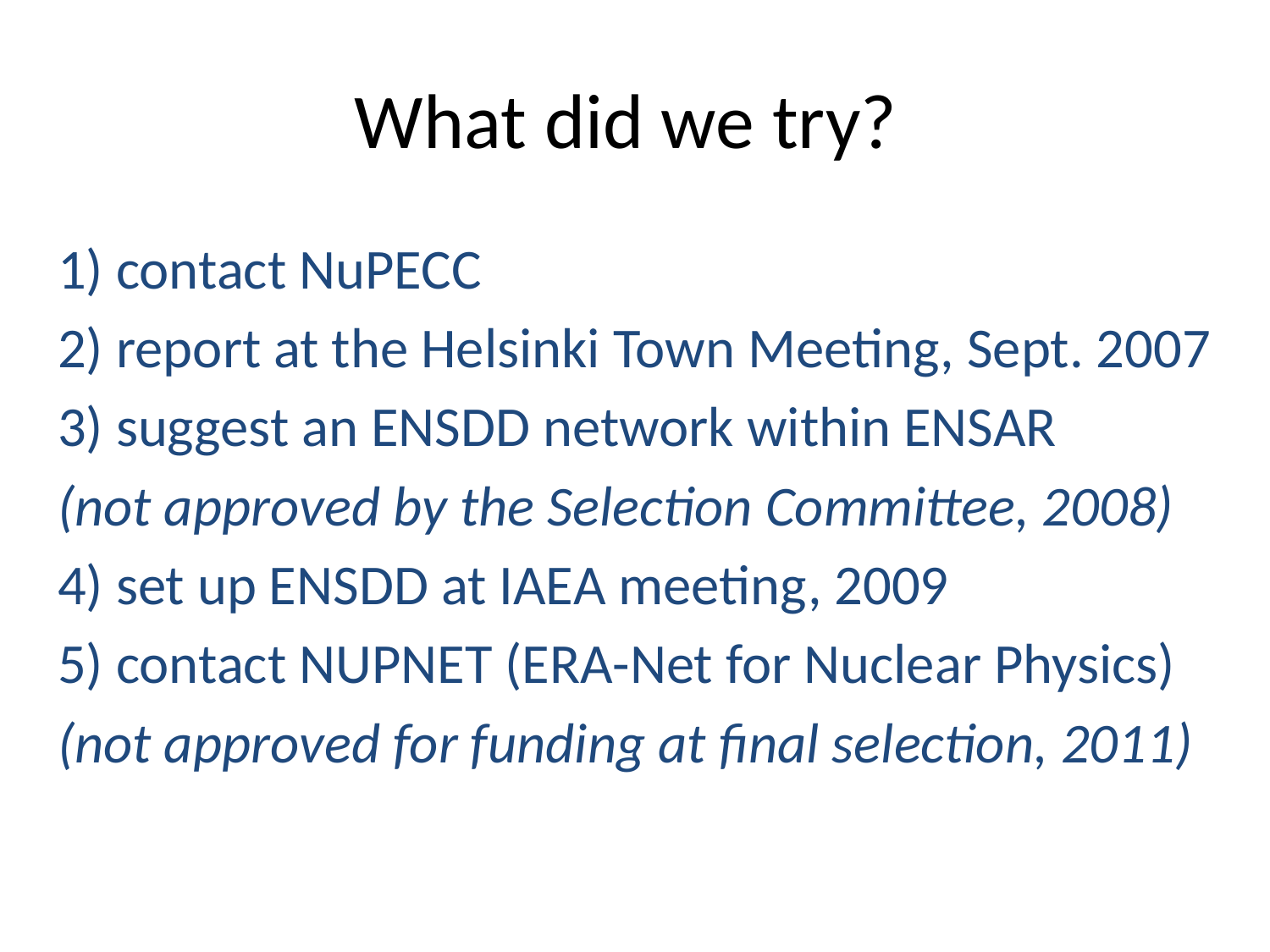

# What did we try?
1) contact NuPECC
2) report at the Helsinki Town Meeting, Sept. 2007
3) suggest an ENSDD network within ENSAR
(not approved by the Selection Committee, 2008)
4) set up ENSDD at IAEA meeting, 2009
5) contact NUPNET (ERA-Net for Nuclear Physics)
(not approved for funding at final selection, 2011)